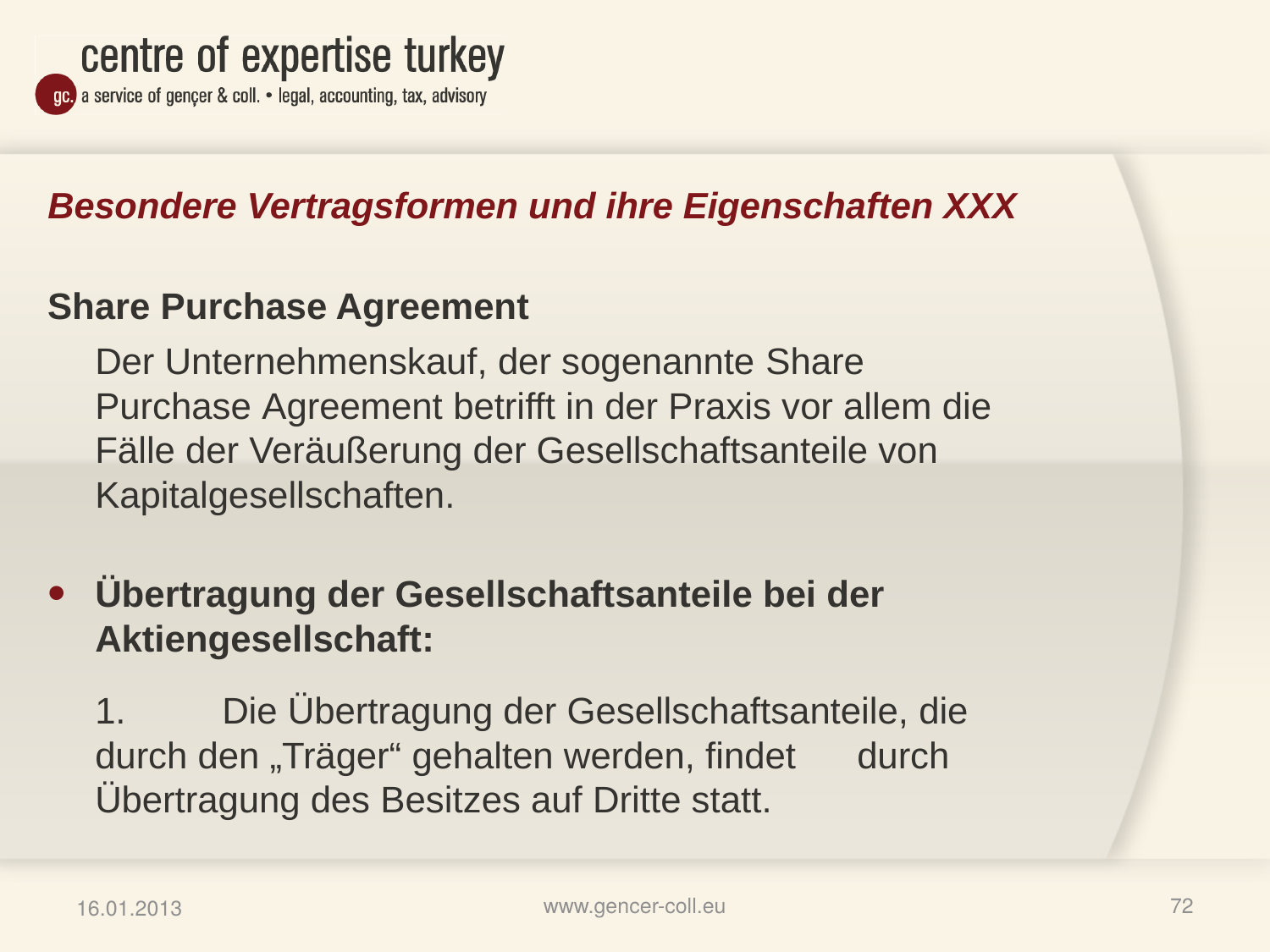

# Besondere Vertragsformen und ihre Eigenschaften XXX
Share Purchase Agreement
	Der Unternehmenskauf, der sogenannte Share Purchase Agreement betrifft in der Praxis vor allem die Fälle der Veräußerung der Gesellschaftsanteile von Kapitalgesellschaften.

Übertragung der Gesellschaftsanteile bei der Aktiengesellschaft:
	1. 	Die Übertragung der Gesellschaftsanteile, die 	durch den „Träger“ gehalten werden, findet 	durch Übertragung des Besitzes auf Dritte statt.

16.01.2013
www.gencer-coll.eu
72